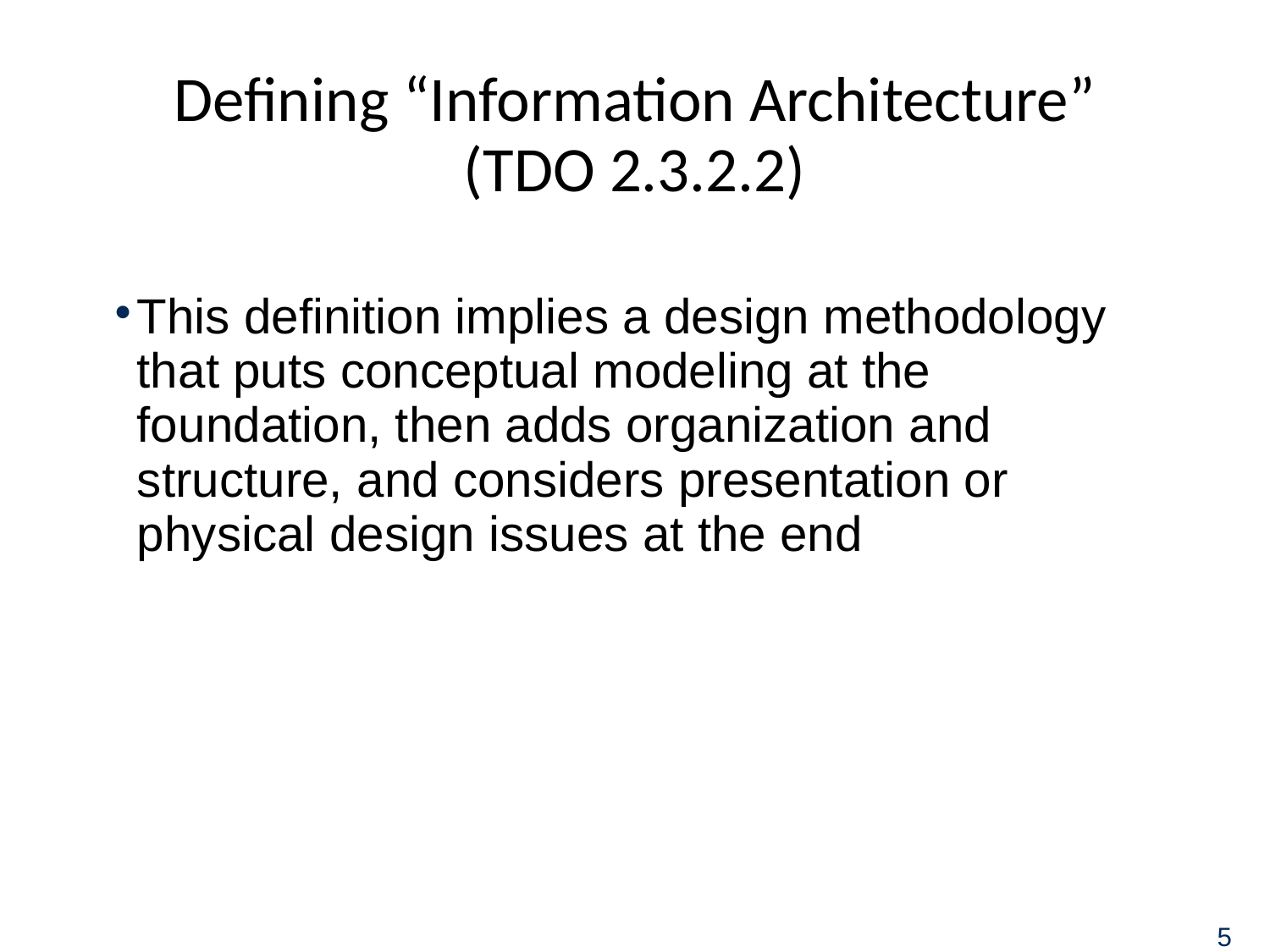

# Defining “Information Architecture” (TDO 2.3.2.2)
This definition implies a design methodology that puts conceptual modeling at the foundation, then adds organization and structure, and considers presentation or physical design issues at the end

5